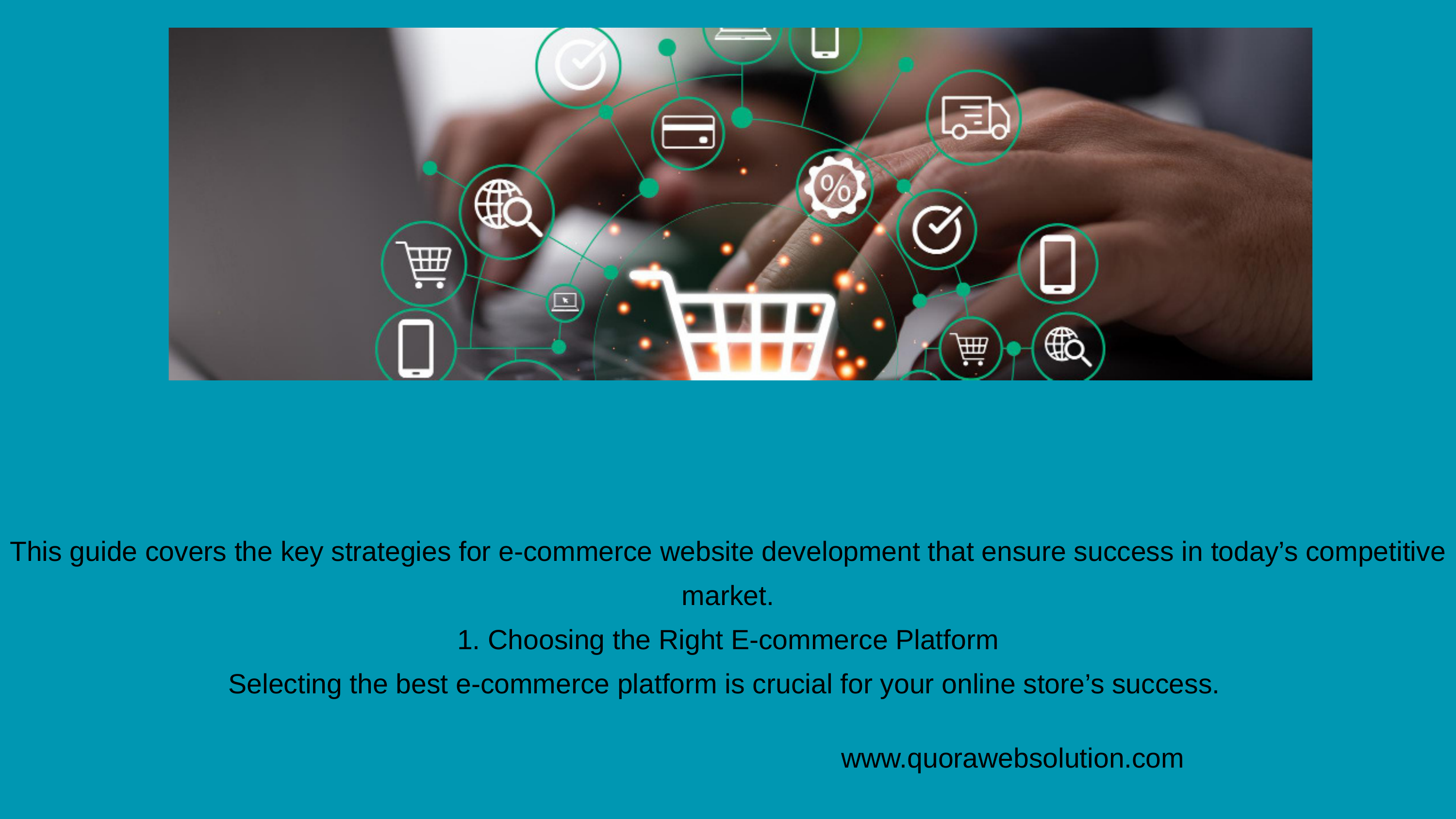

This guide covers the key strategies for e-commerce website development that ensure success in today’s competitive market.
1. Choosing the Right E-commerce Platform
Selecting the best e-commerce platform is crucial for your online store’s success.
www.quorawebsolution.com